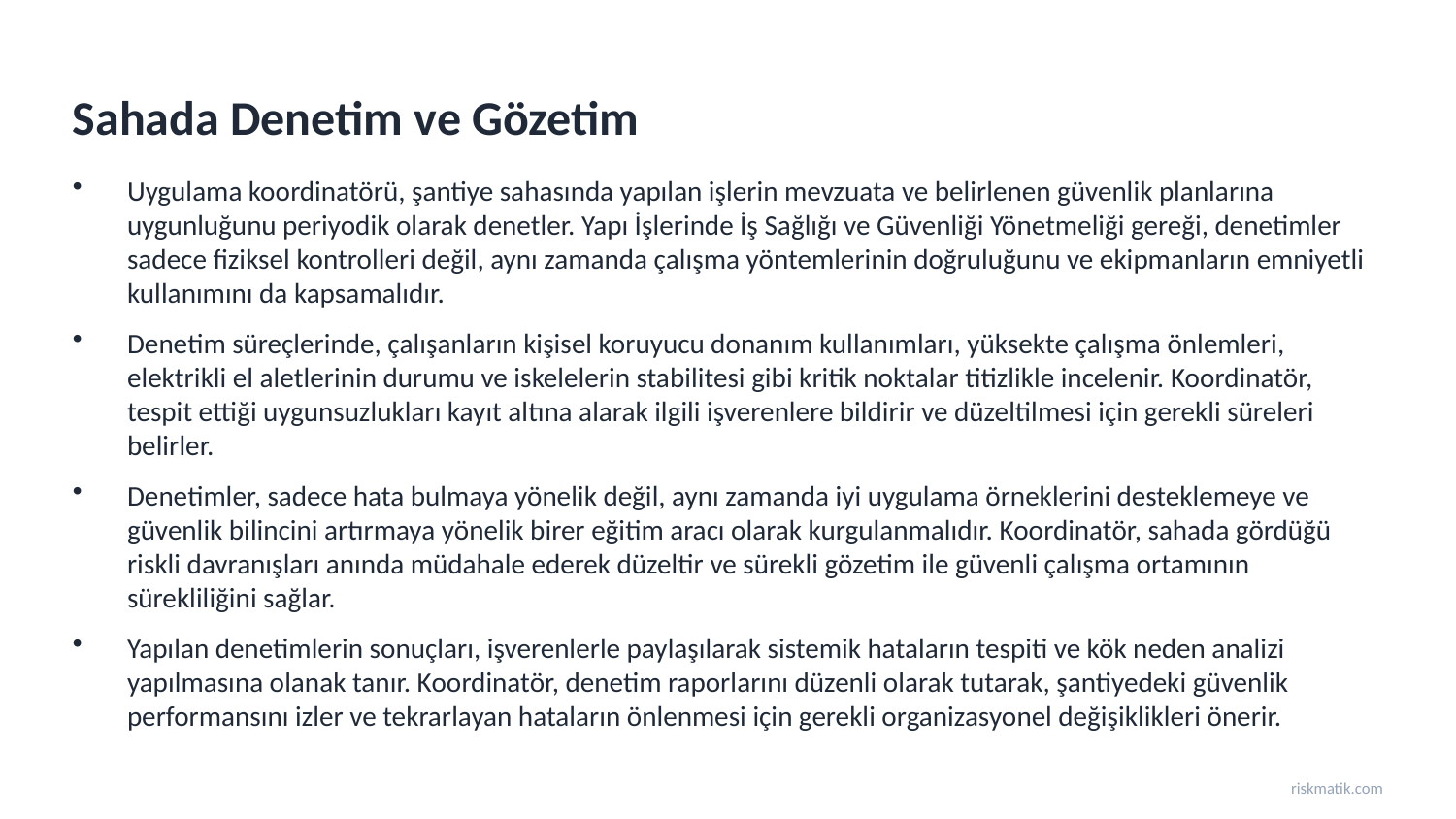

Sahada Denetim ve Gözetim
Uygulama koordinatörü, şantiye sahasında yapılan işlerin mevzuata ve belirlenen güvenlik planlarına uygunluğunu periyodik olarak denetler. Yapı İşlerinde İş Sağlığı ve Güvenliği Yönetmeliği gereği, denetimler sadece fiziksel kontrolleri değil, aynı zamanda çalışma yöntemlerinin doğruluğunu ve ekipmanların emniyetli kullanımını da kapsamalıdır.
Denetim süreçlerinde, çalışanların kişisel koruyucu donanım kullanımları, yüksekte çalışma önlemleri, elektrikli el aletlerinin durumu ve iskelelerin stabilitesi gibi kritik noktalar titizlikle incelenir. Koordinatör, tespit ettiği uygunsuzlukları kayıt altına alarak ilgili işverenlere bildirir ve düzeltilmesi için gerekli süreleri belirler.
Denetimler, sadece hata bulmaya yönelik değil, aynı zamanda iyi uygulama örneklerini desteklemeye ve güvenlik bilincini artırmaya yönelik birer eğitim aracı olarak kurgulanmalıdır. Koordinatör, sahada gördüğü riskli davranışları anında müdahale ederek düzeltir ve sürekli gözetim ile güvenli çalışma ortamının sürekliliğini sağlar.
Yapılan denetimlerin sonuçları, işverenlerle paylaşılarak sistemik hataların tespiti ve kök neden analizi yapılmasına olanak tanır. Koordinatör, denetim raporlarını düzenli olarak tutarak, şantiyedeki güvenlik performansını izler ve tekrarlayan hataların önlenmesi için gerekli organizasyonel değişiklikleri önerir.
riskmatik.com